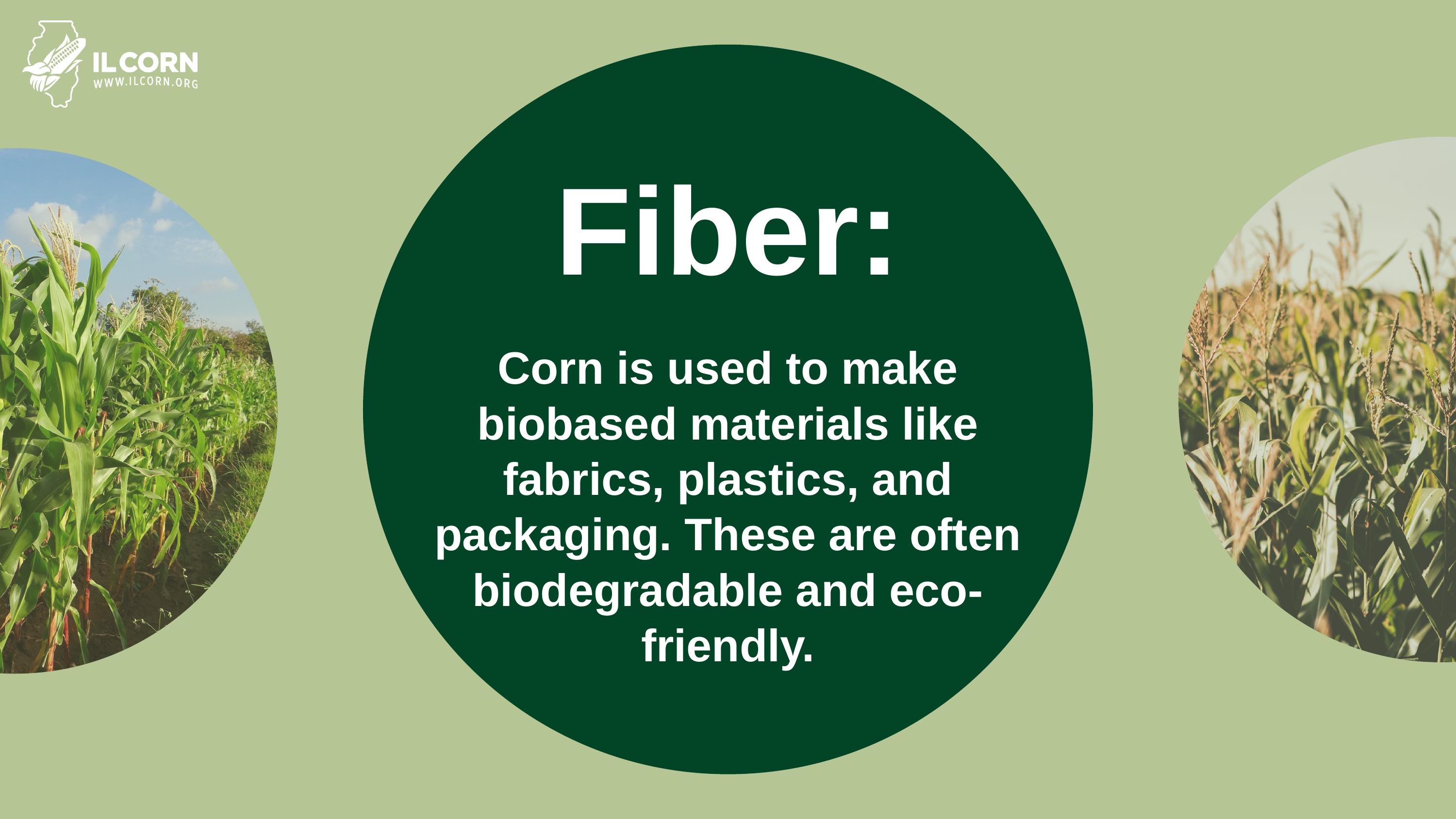

Fiber:

Corn is used to make biobased materials like fabrics, plastics, and packaging. These are often biodegradable and eco-friendly.